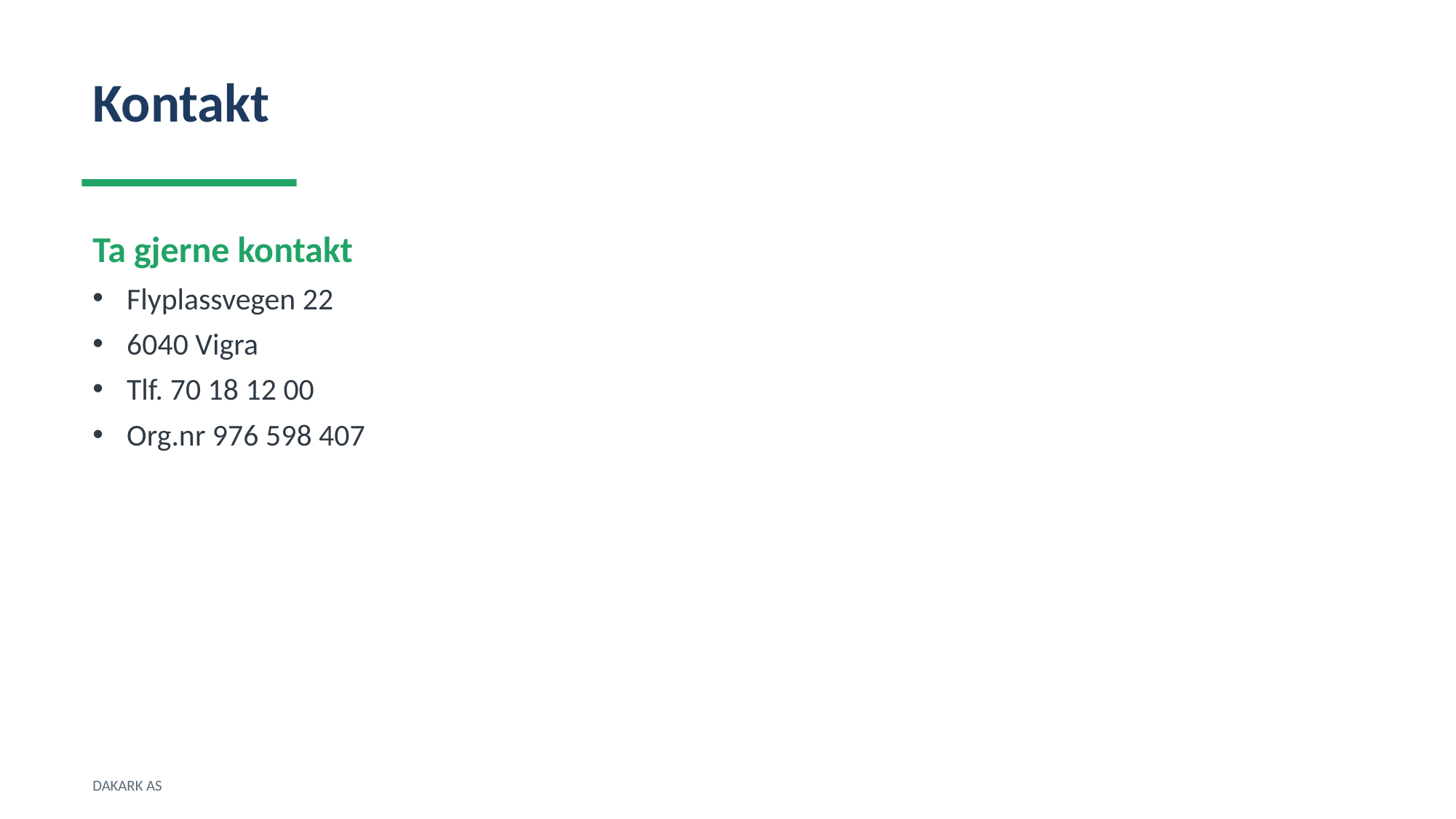

Kontakt

Ta gjerne kontakt
Flyplassvegen 22
6040 Vigra
Tlf. 70 18 12 00
Org.nr 976 598 407
DAKARK AS